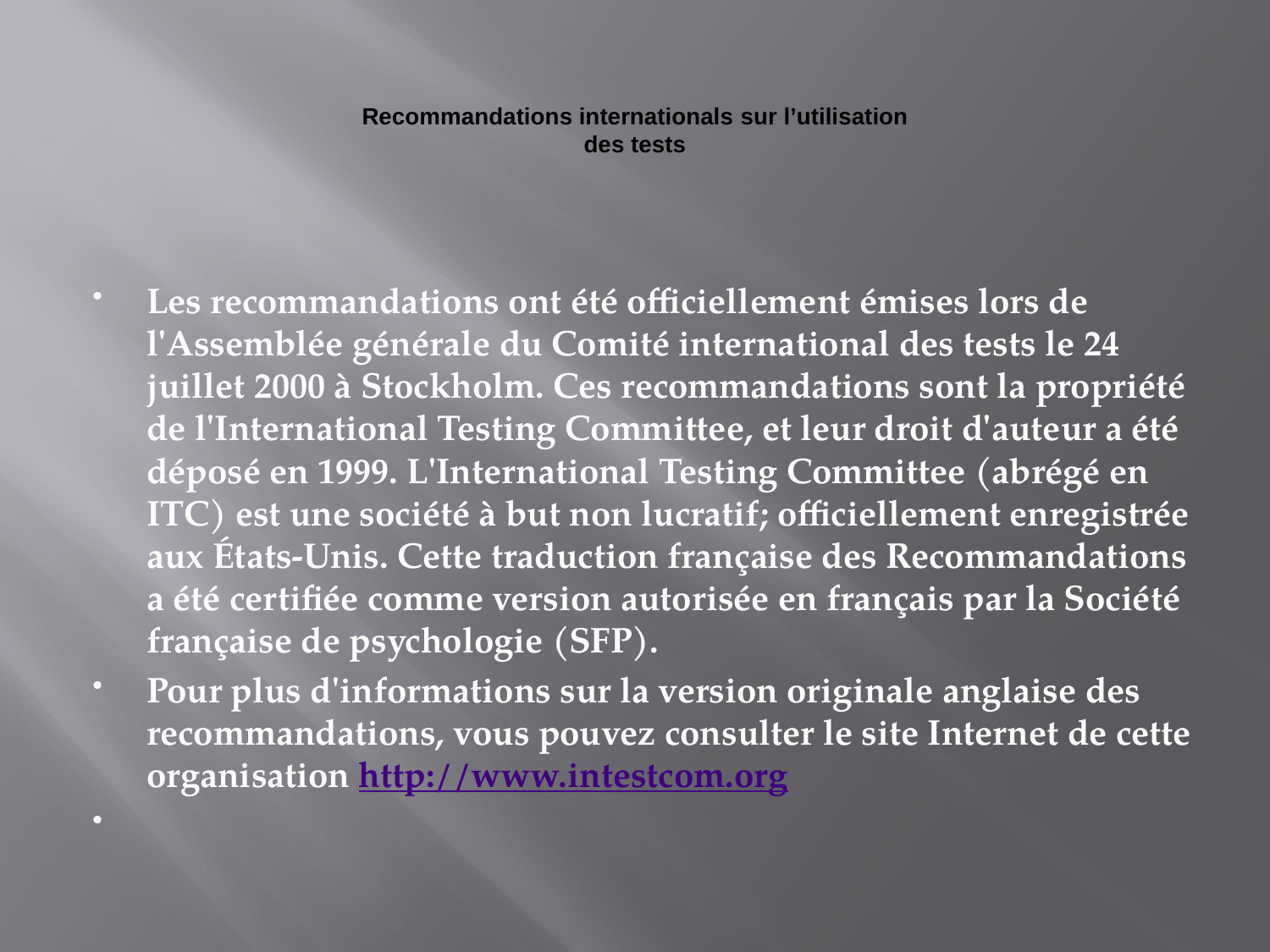

# Recommandations internationals sur l’utilisation des tests

Les recommandations ont été officiellement émises lors de l'Assemblée générale du Comité international des tests le 24 juillet 2000 à Stockholm. Ces recommandations sont la propriété de l'International Testing Committee, et leur droit d'auteur a été déposé en 1999. L'International Testing Committee (abrégé en ITC) est une société à but non lucratif; officiellement enregistrée aux États-Unis. Cette traduction française des Recommandations a été certifiée comme version autorisée en français par la Société française de psychologie (SFP).
Pour plus d'informations sur la version originale anglaise des recommandations, vous pouvez consulter le site Internet de cette organisation http://www.intestcom.org